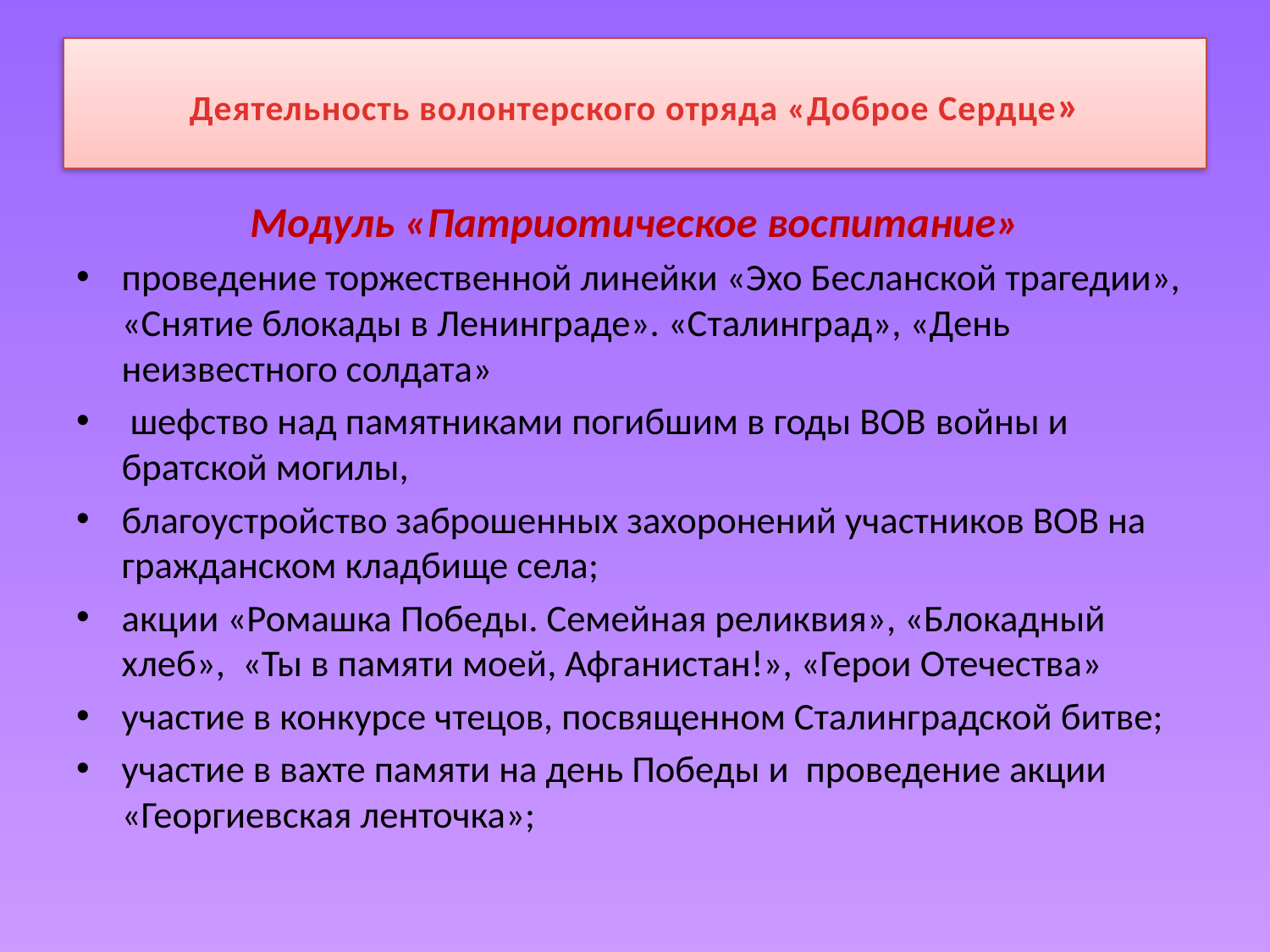

# Деятельность волонтерского отряда «Доброе Сердце»
Модуль «Патриотическое воспитание»
проведение торжественной линейки «Эхо Бесланской трагедии», «Снятие блокады в Ленинграде». «Сталинград», «День неизвестного солдата»
 шефство над памятниками погибшим в годы ВОВ войны и братской могилы,
благоустройство заброшенных захоронений участников ВОВ на гражданском кладбище села;
акции «Ромашка Победы. Семейная реликвия», «Блокадный хлеб»,  «Ты в памяти моей, Афганистан!», «Герои Отечества»
участие в конкурсе чтецов, посвященном Сталинградской битве;
участие в вахте памяти на день Победы и  проведение акции «Георгиевская ленточка»;